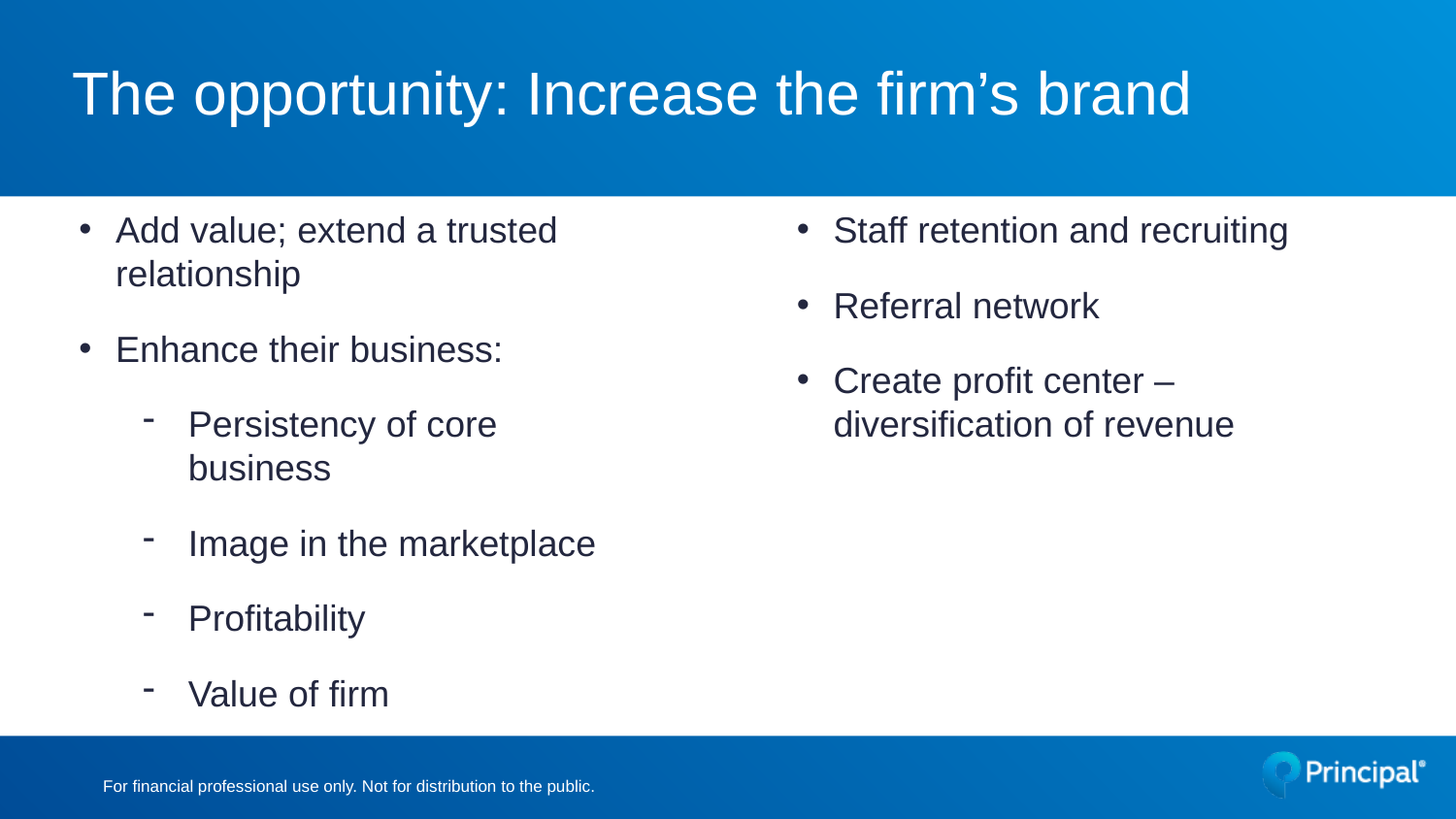

# The opportunity: Increase the firm’s brand

Add value; extend a trusted relationship
Enhance their business:
Persistency of core business
Image in the marketplace
Profitability
Value of firm

Staff retention and recruiting
Referral network
Create profit center – diversification of revenue

For financial professional use only. Not for distribution to the public.